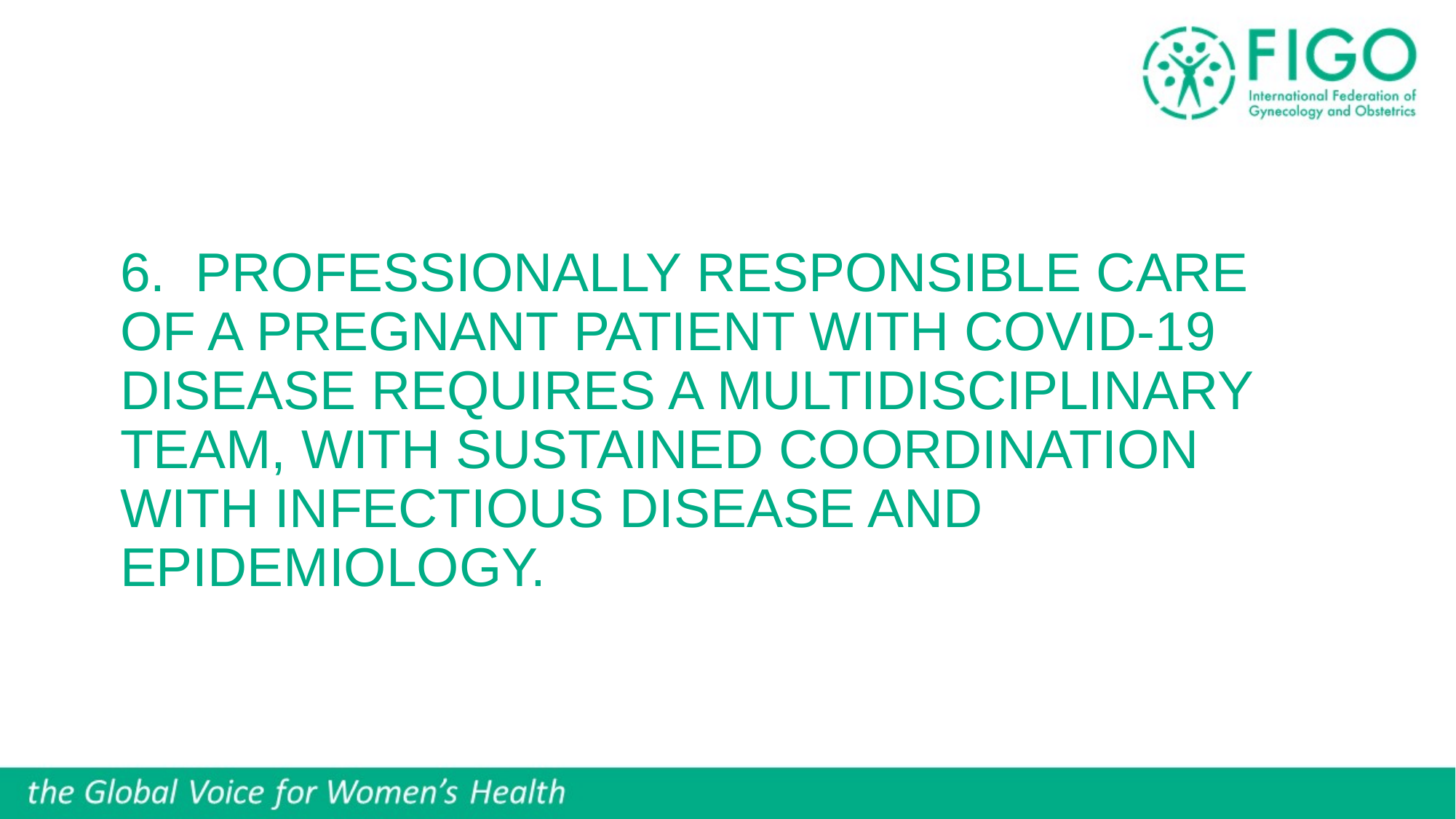

# 6.  Professionally responsible care of a pregnant patient with COVID-19 disease requires a multidisciplinary team, with sustained coordination with infectious disease and epidemiology.